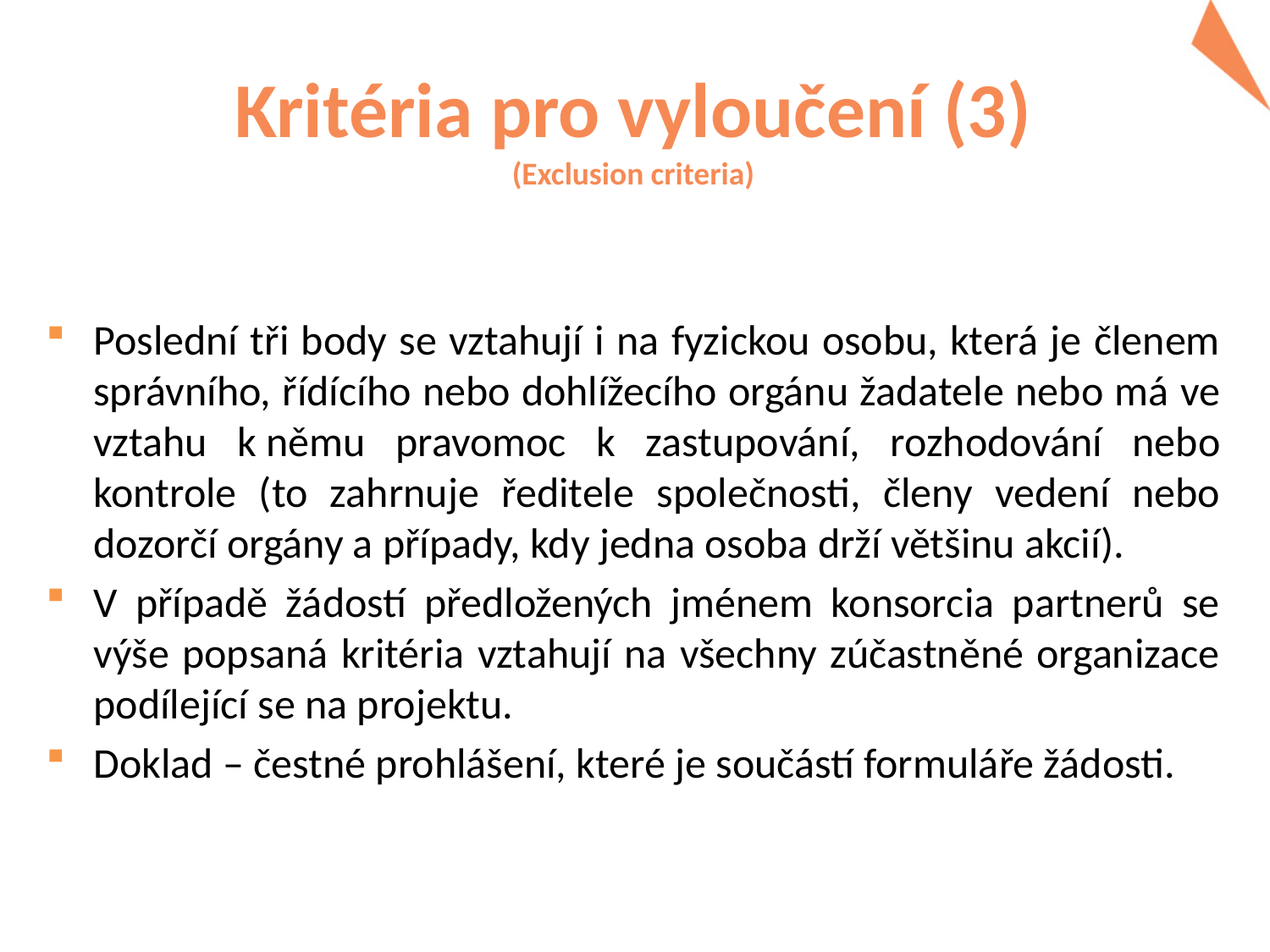

# Kritéria pro vyloučení (3) (Exclusion criteria)
Poslední tři body se vztahují i na fyzickou osobu, která je členem správního, řídícího nebo dohlížecího orgánu žadatele nebo má ve vztahu k němu pravomoc k zastupování, rozhodování nebo kontrole (to zahrnuje ředitele společnosti, členy vedení nebo dozorčí orgány a případy, kdy jedna osoba drží většinu akcií).
V případě žádostí předložených jménem konsorcia partnerů se výše popsaná kritéria vztahují na všechny zúčastněné organizace podílející se na projektu.
Doklad – čestné prohlášení, které je součástí formuláře žádosti.